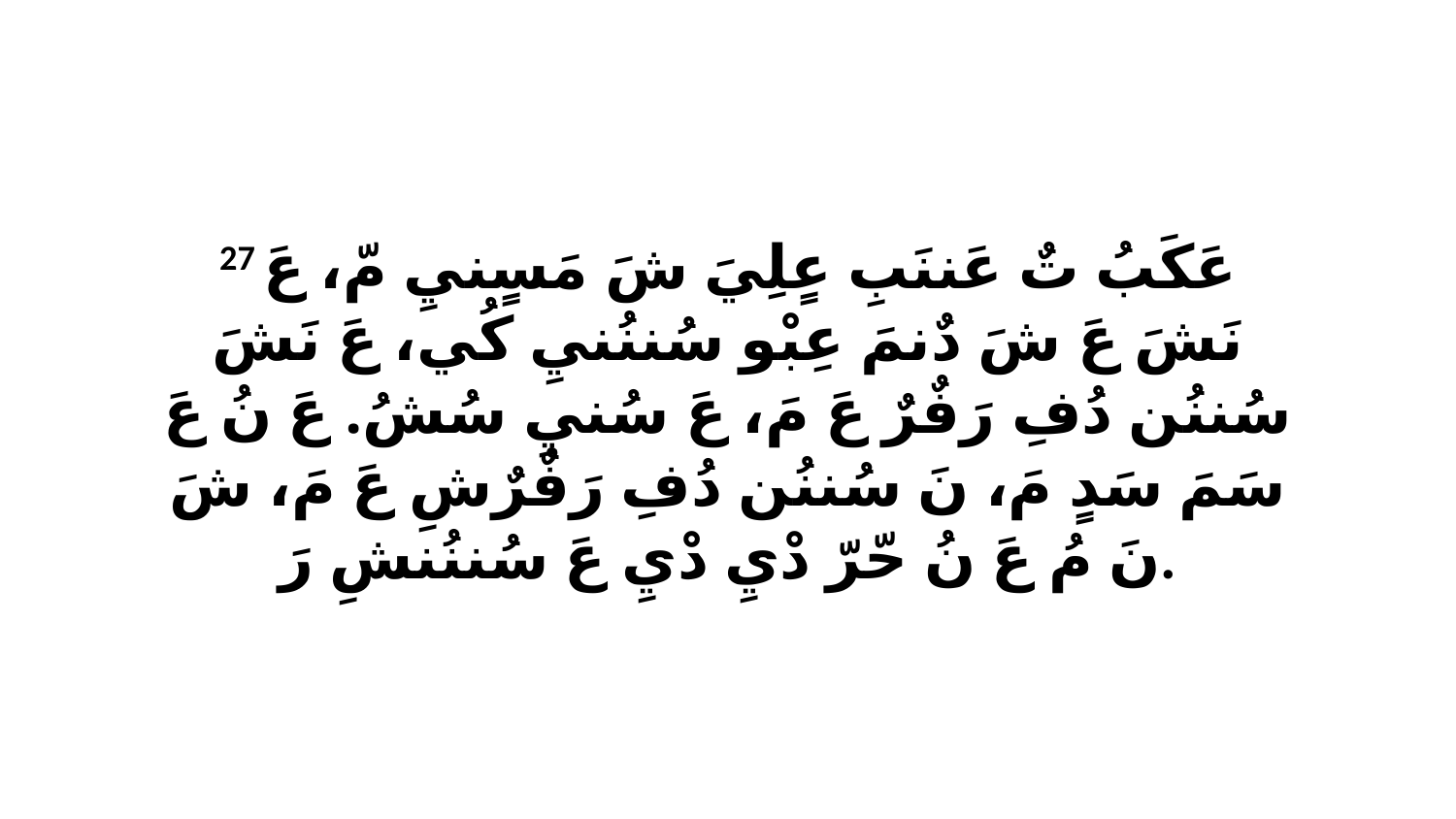

27 عَكَبُ تٌ عَننَبِ عٍلِيَ شَ مَسٍنيِ مّ، عَ نَشَ عَ شَ دٌنمَ عِبْو سُننُنيِ كُي، عَ نَشَ سُننُن دُفِ رَفٌرٌ عَ مَ، عَ سُنيِ سُشُ. عَ نُ عَ سَمَ سَدٍ مَ، نَ سُننُن دُفِ رَفٌرٌشِ عَ مَ، شَ نَ مُ عَ نُ حّرّ دْيِ دْيِ عَ سُننُنشِ رَ.